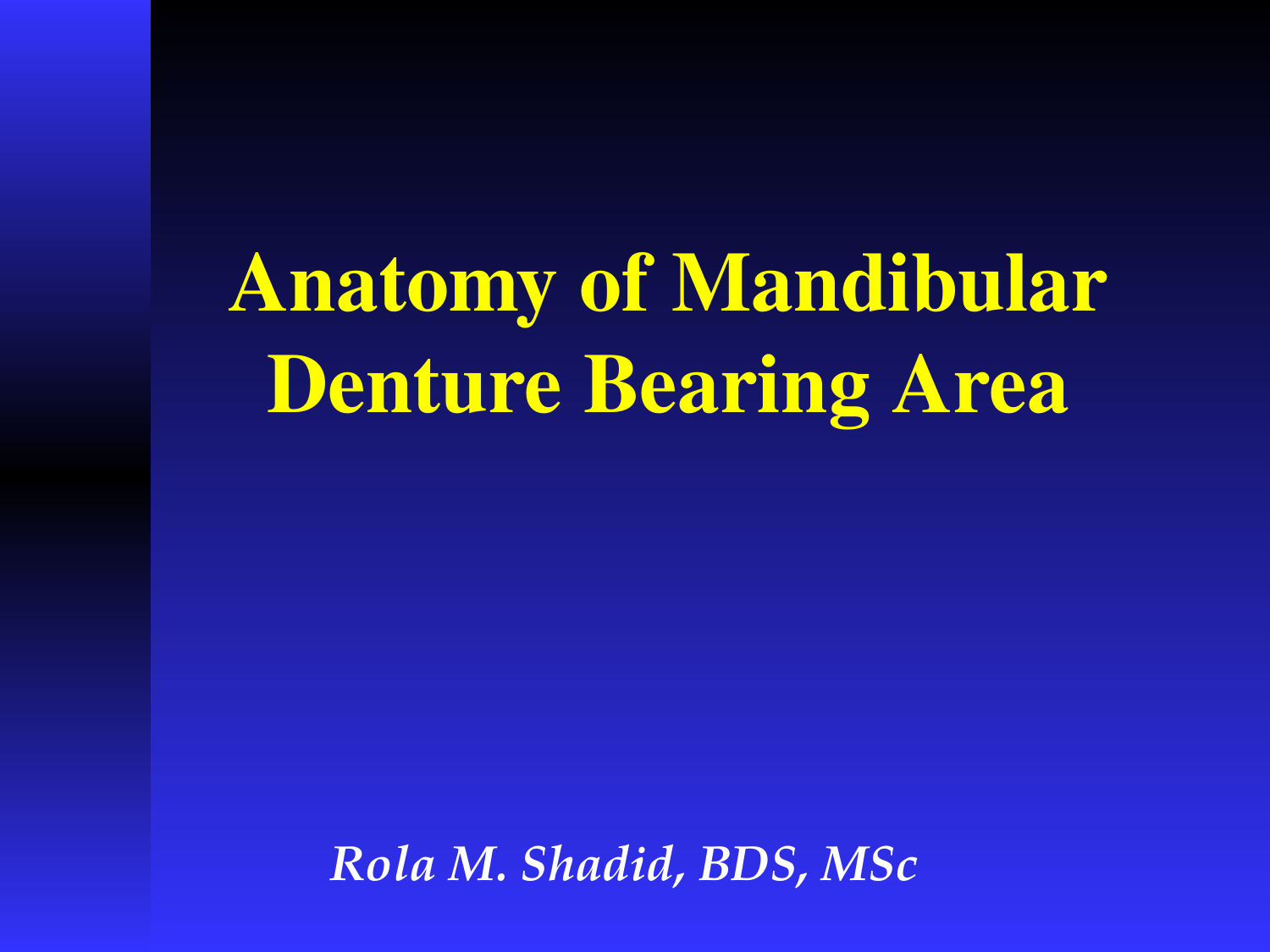

# Anatomy of Mandibular Denture Bearing Area
Rola M. Shadid, BDS, MSc